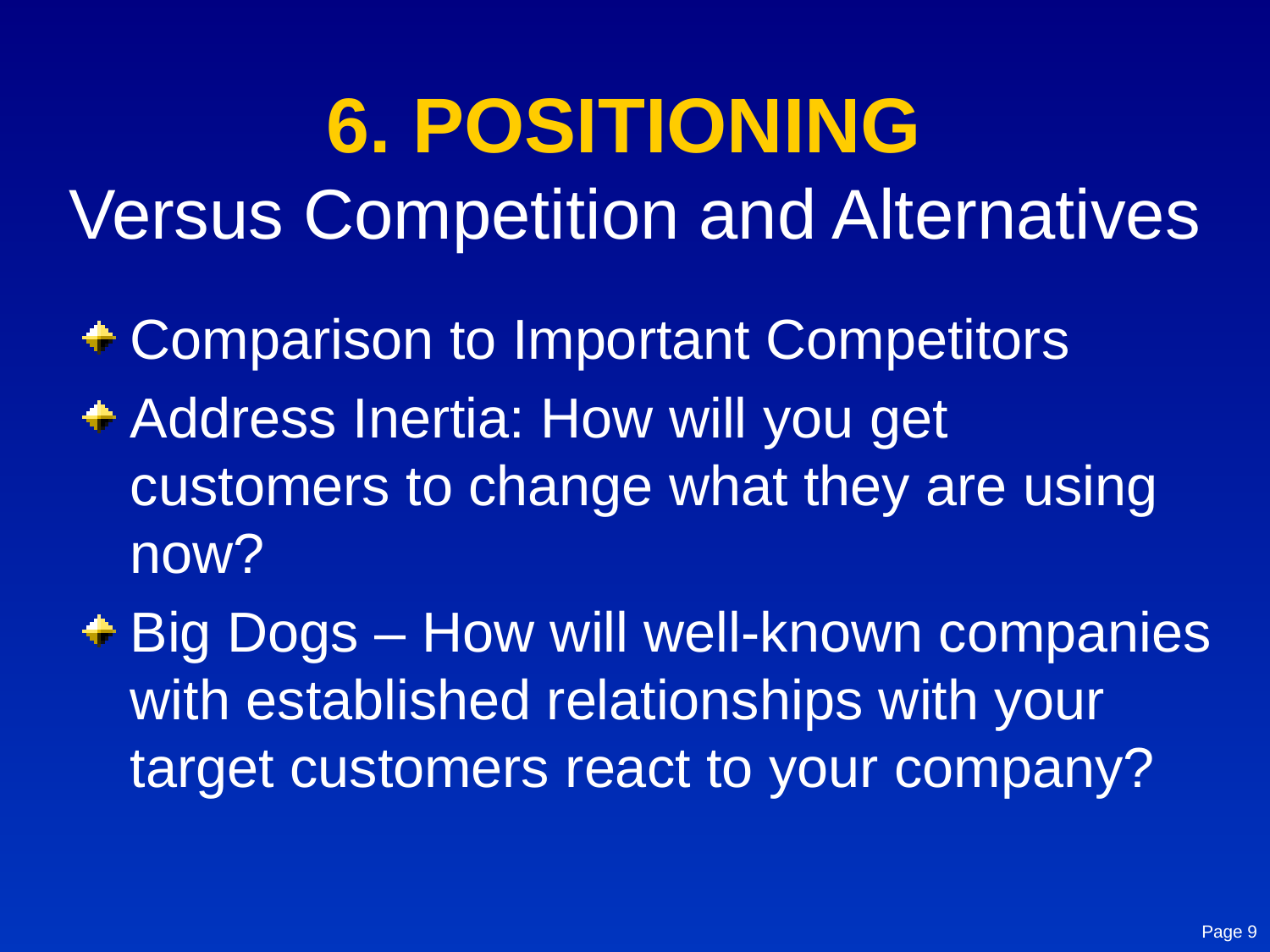

# 6. POSITIONING Versus Competition and Alternatives
Comparison to Important Competitors
Address Inertia: How will you get customers to change what they are using now?
Big Dogs – How will well-known companies with established relationships with your target customers react to your company?
Page 9